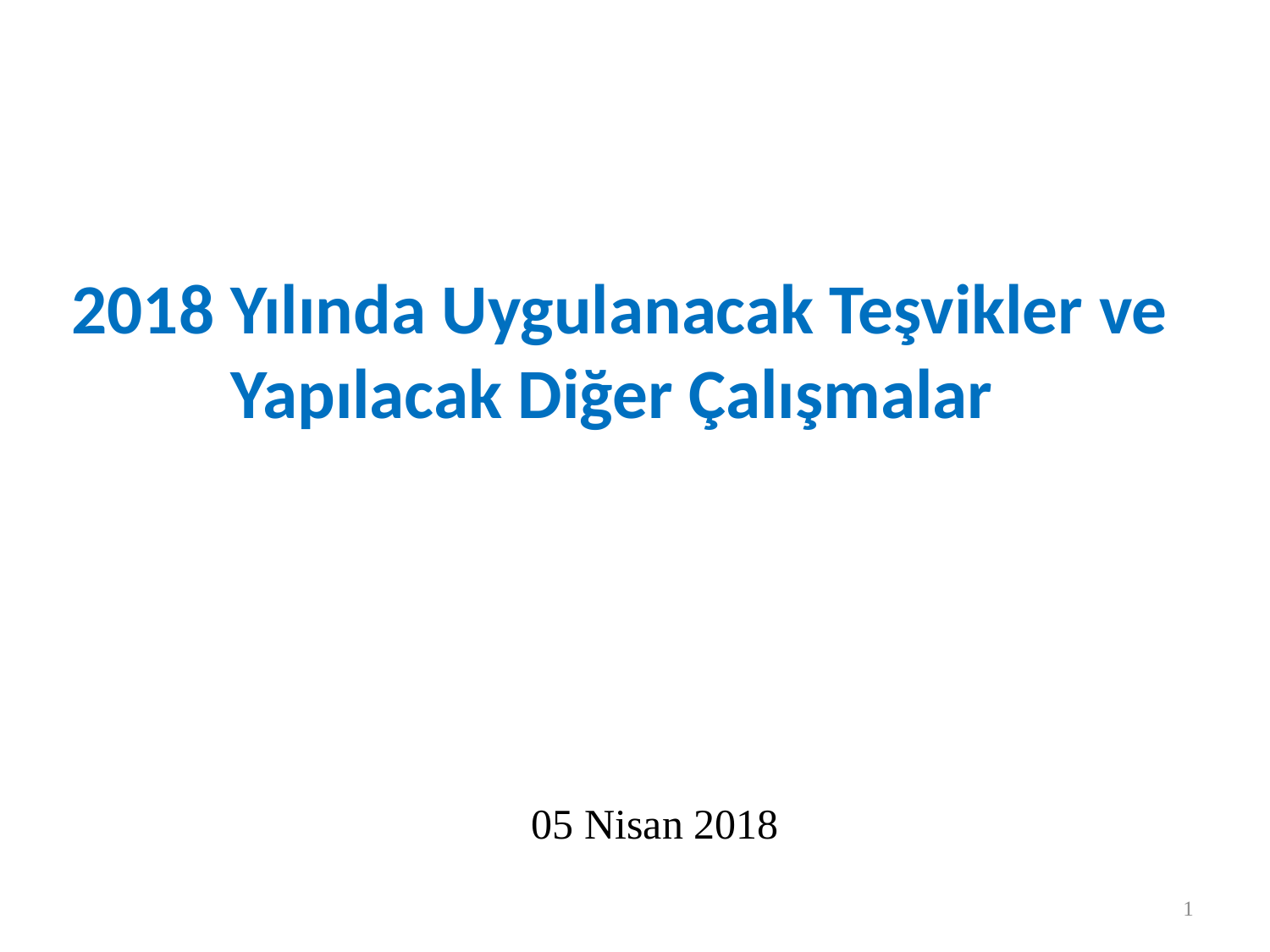

2018 Yılında Uygulanacak Teşvikler ve Yapılacak Diğer Çalışmalar
05 Nisan 2018
1